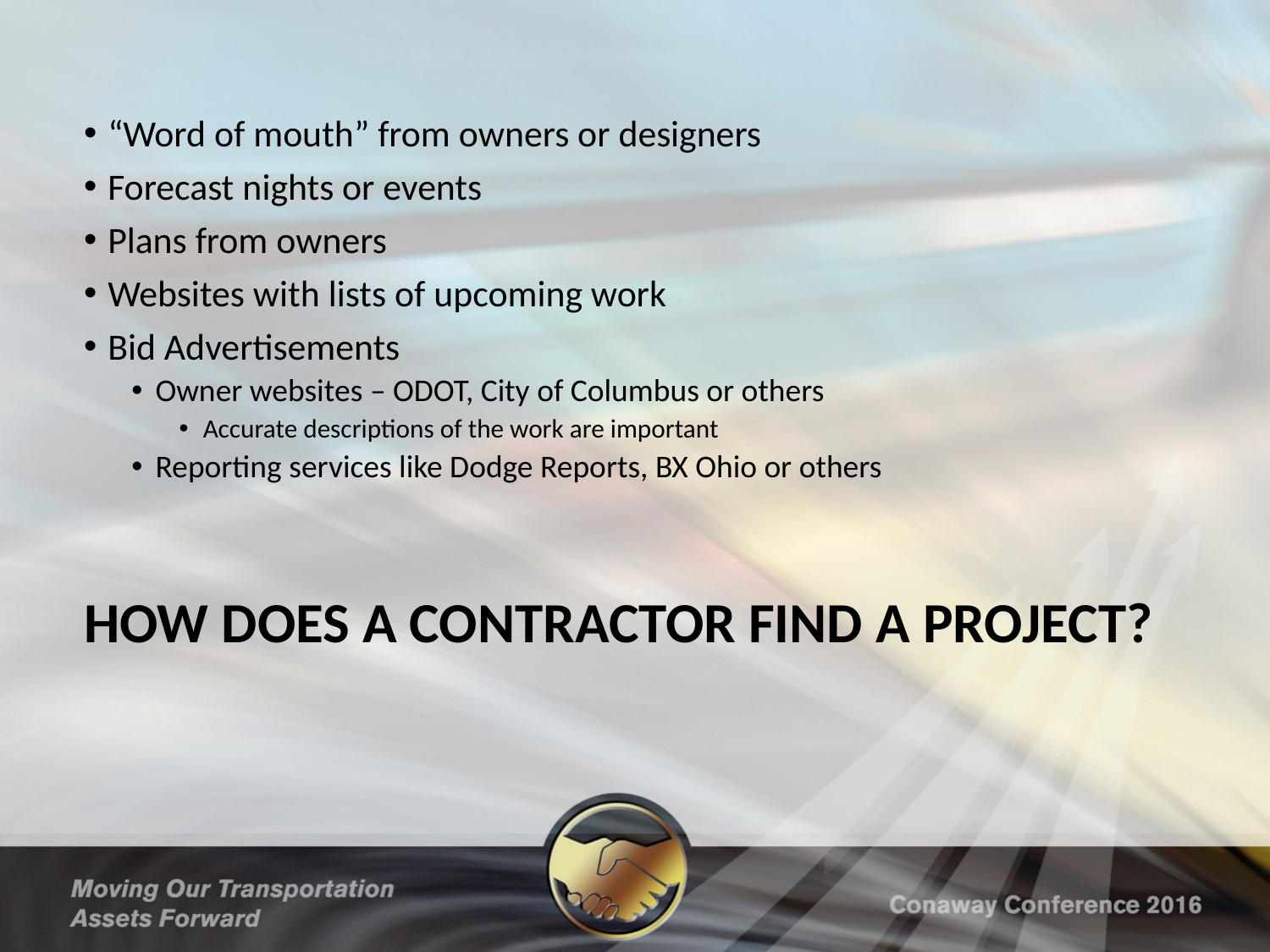

“Word of mouth” from owners or designers
Forecast nights or events
Plans from owners
Websites with lists of upcoming work
Bid Advertisements
Owner websites – ODOT, City of Columbus or others
Accurate descriptions of the work are important
Reporting services like Dodge Reports, BX Ohio or others
# How DOES A CONTRACTOR FIND A PROJECT?